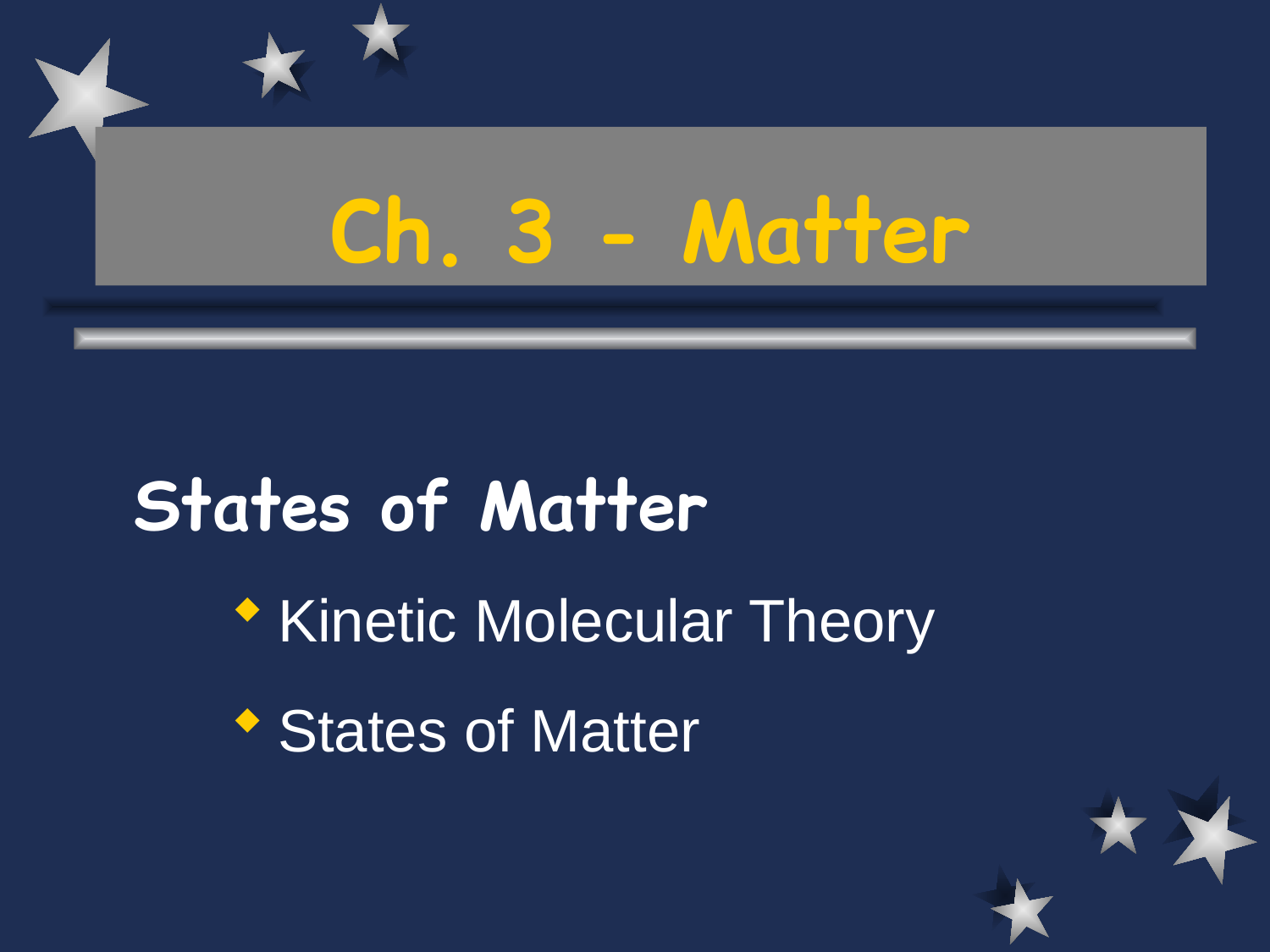

# Ch. 3 - Matter
States of Matter
Kinetic Molecular Theory
States of Matter